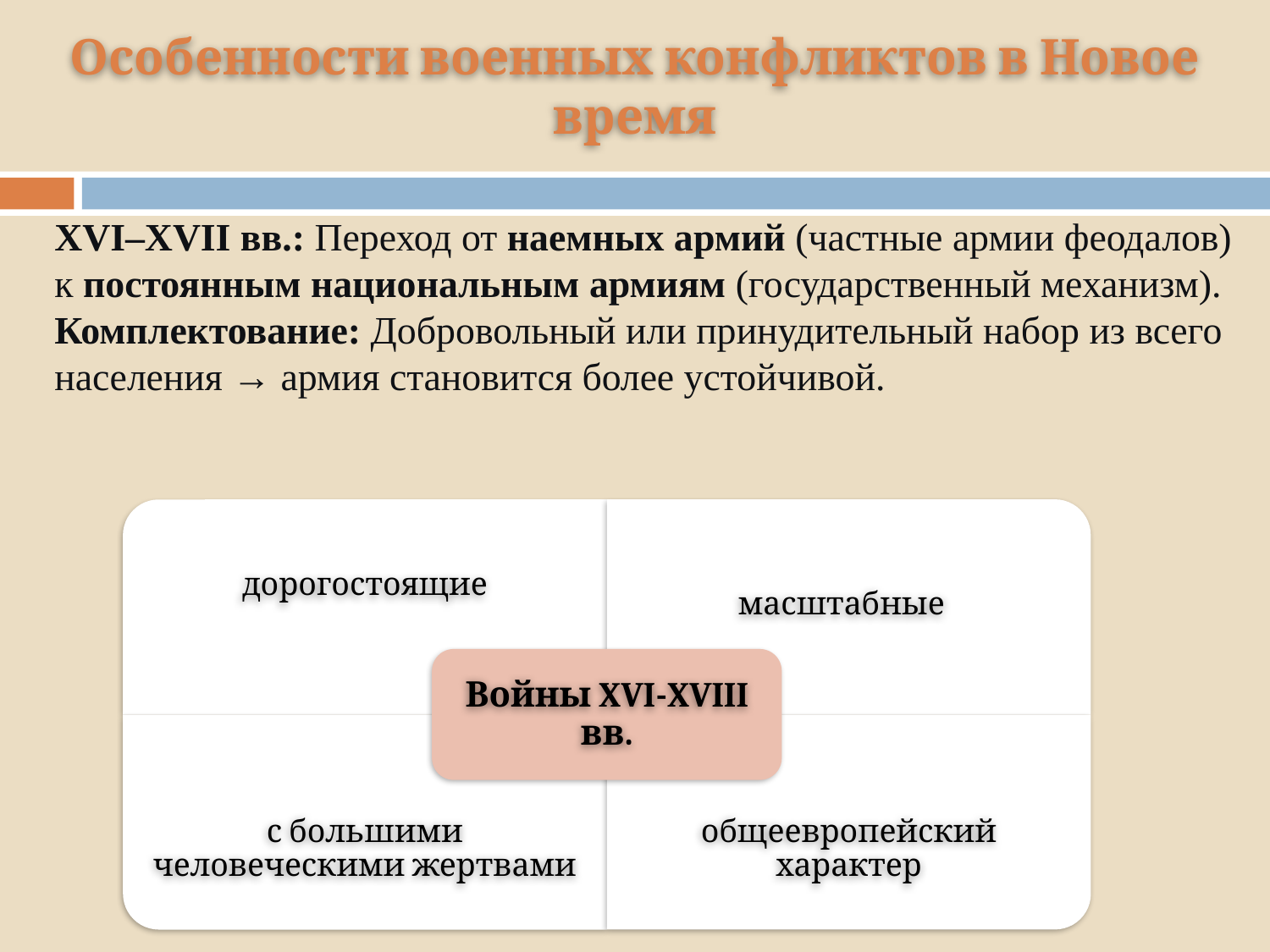

# Особенности военных конфликтов в Новое время
XVI–XVII вв.: Переход от наемных армий (частные армии феодалов) к постоянным национальным армиям (государственный механизм).
Комплектование: Добровольный или принудительный набор из всего населения → армия становится более устойчивой.

дорогостоящие
масштабные

Войны XVI-XVIII вв.

с большими человеческими жертвами
общеевропейский характер